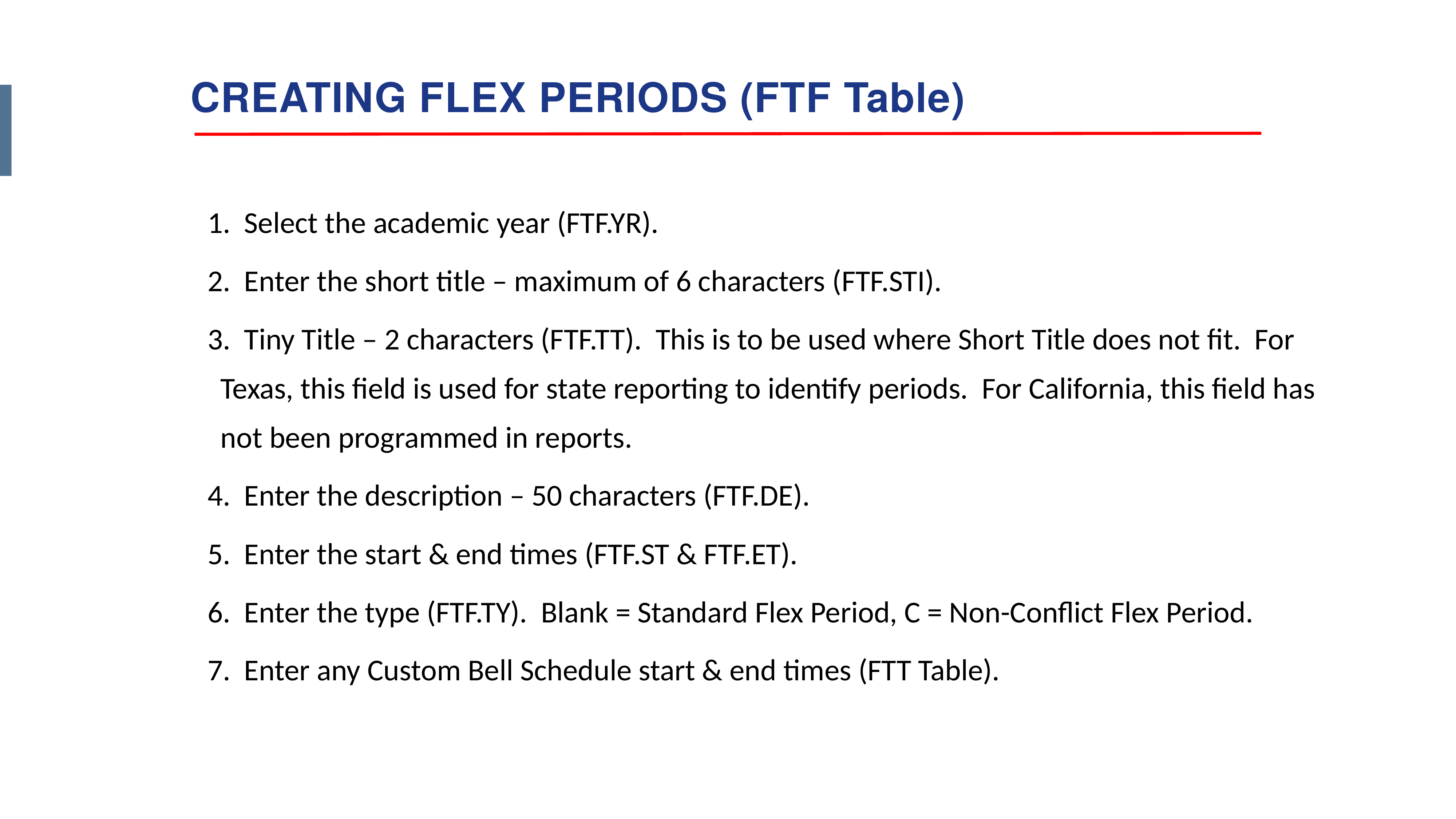

CREATING FLEX PERIODS (FTF Table)

  Select the academic year (FTF.YR).
  Enter the short title – maximum of 6 characters (FTF.STI).
  Tiny Title – 2 characters (FTF.TT).  This is to be used where Short Title does not fit.  For Texas, this field is used for state reporting to identify periods.  For California, this field has not been programmed in reports.
  Enter the description – 50 characters (FTF.DE).
  Enter the start & end times (FTF.ST & FTF.ET).
  Enter the type (FTF.TY).  Blank = Standard Flex Period, C = Non-Conflict Flex Period.
  Enter any Custom Bell Schedule start & end times (FTT Table).